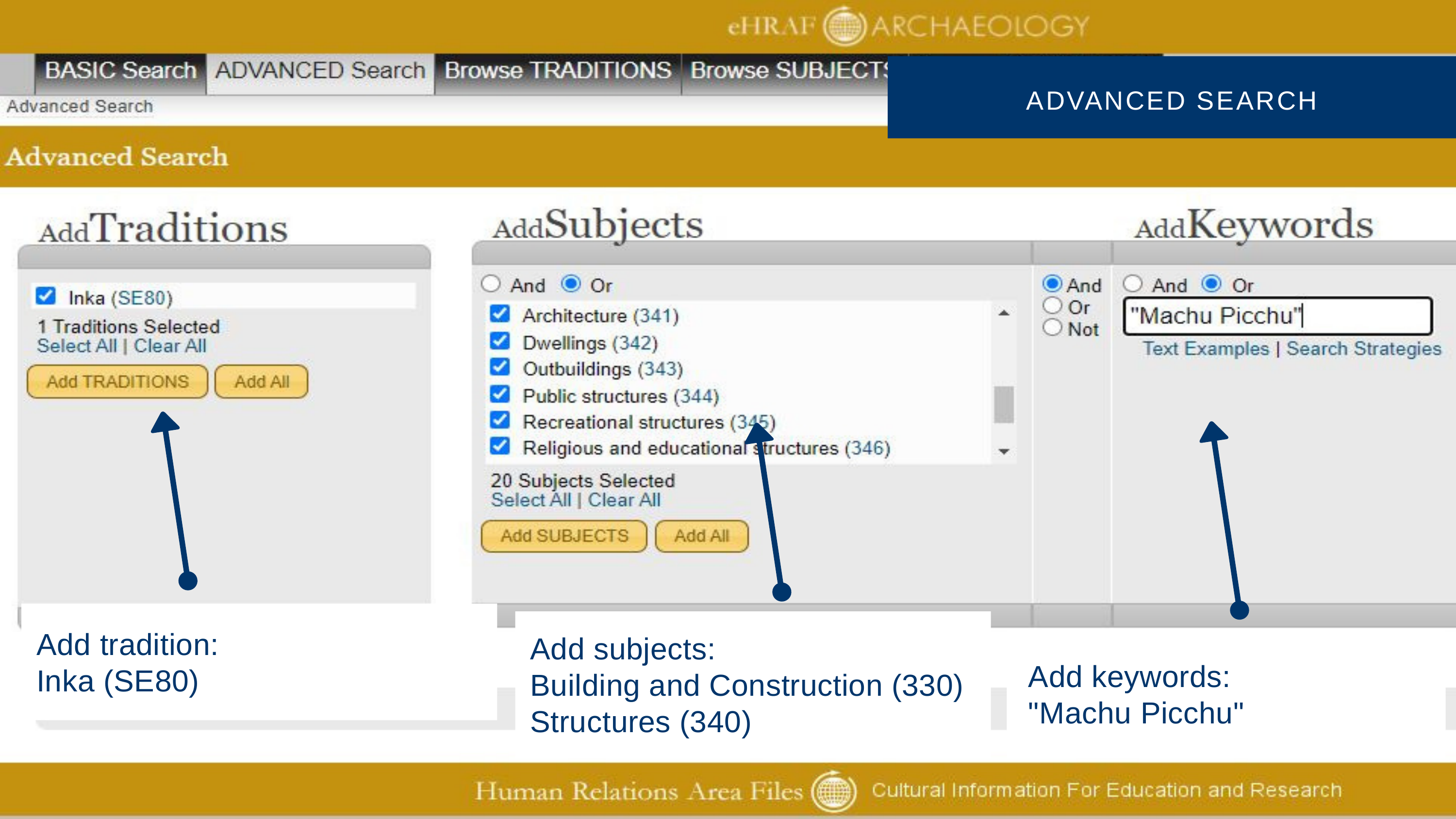

ADVANCED SEARCH

Add tradition:
Inka (SE80)
Add subjects:
Building and Construction (330)
Structures (340)

Add keywords:
"Machu Picchu"